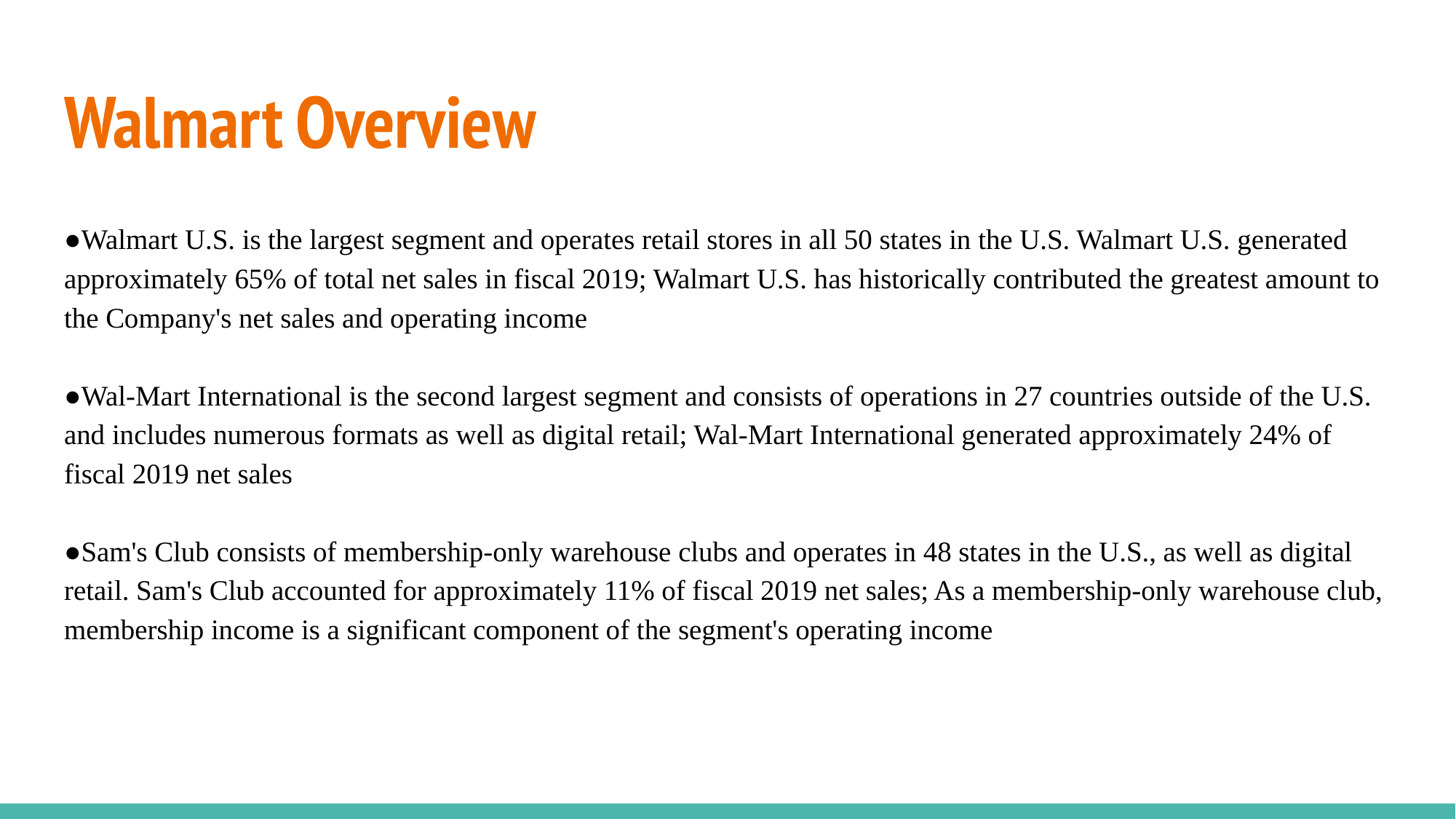

# Walmart Overview
●Walmart U.S. is the largest segment and operates retail stores in all 50 states in the U.S. Walmart U.S. generated approximately 65% of total net sales in fiscal 2019; Walmart U.S. has historically contributed the greatest amount to the Company's net sales and operating income

●Wal-Mart International is the second largest segment and consists of operations in 27 countries outside of the U.S. and includes numerous formats as well as digital retail; Wal-Mart International generated approximately 24% of fiscal 2019 net sales

●Sam's Club consists of membership-only warehouse clubs and operates in 48 states in the U.S., as well as digital retail. Sam's Club accounted for approximately 11% of fiscal 2019 net sales; As a membership-only warehouse club, membership income is a significant component of the segment's operating income